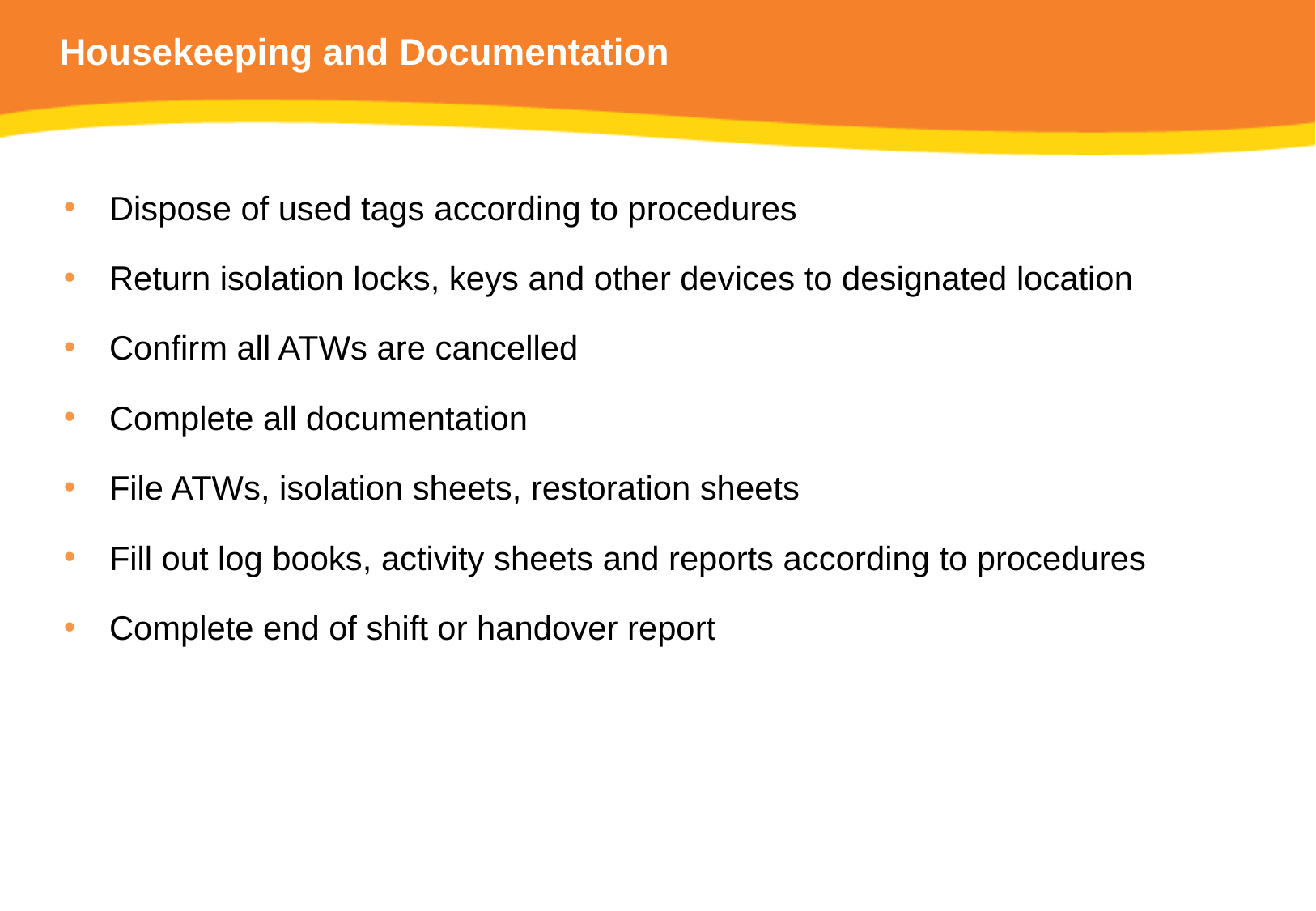

# Housekeeping and Documentation
Dispose of used tags according to procedures
Return isolation locks, keys and other devices to designated location
Confirm all ATWs are cancelled
Complete all documentation
File ATWs, isolation sheets, restoration sheets
Fill out log books, activity sheets and reports according to procedures
Complete end of shift or handover report